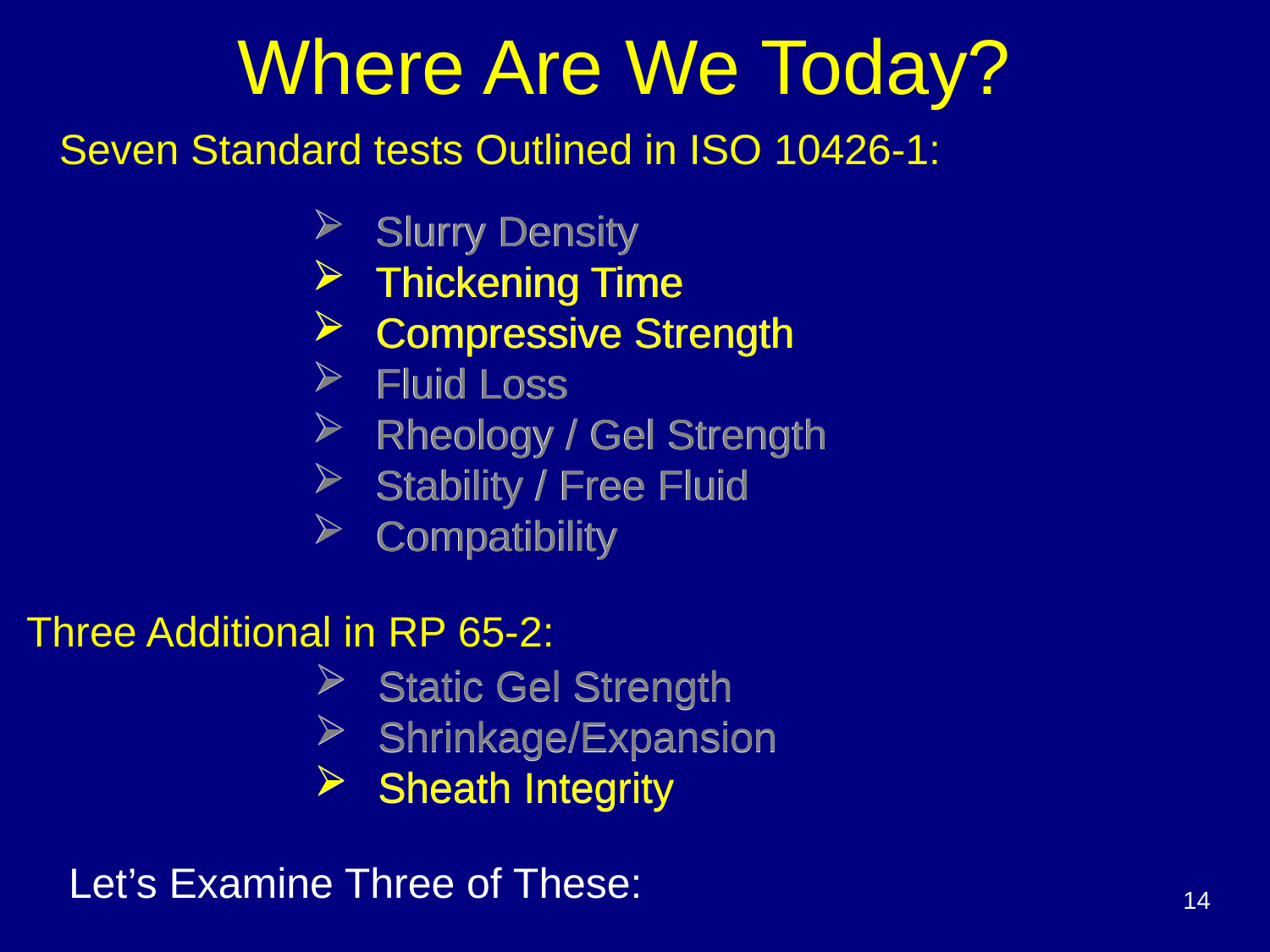

Where Are We Today?
Seven Standard tests Outlined in ISO 10426-1:
Slurry Density
Thickening Time
Compressive Strength
Fluid Loss
Rheology / Gel Strength
Stability / Free Fluid
Compatibility
Slurry Density
Thickening Time
Compressive Strength
Fluid Loss
Rheology / Gel Strength
Stability / Free Fluid
Compatibility
Static Gel Strength
Shrinkage/Expansion
Sheath Integrity
Three Additional in RP 65-2:

Static Gel Strength
Shrinkage/Expansion
Sheath Integrity
Let’s Examine Three of These:
14